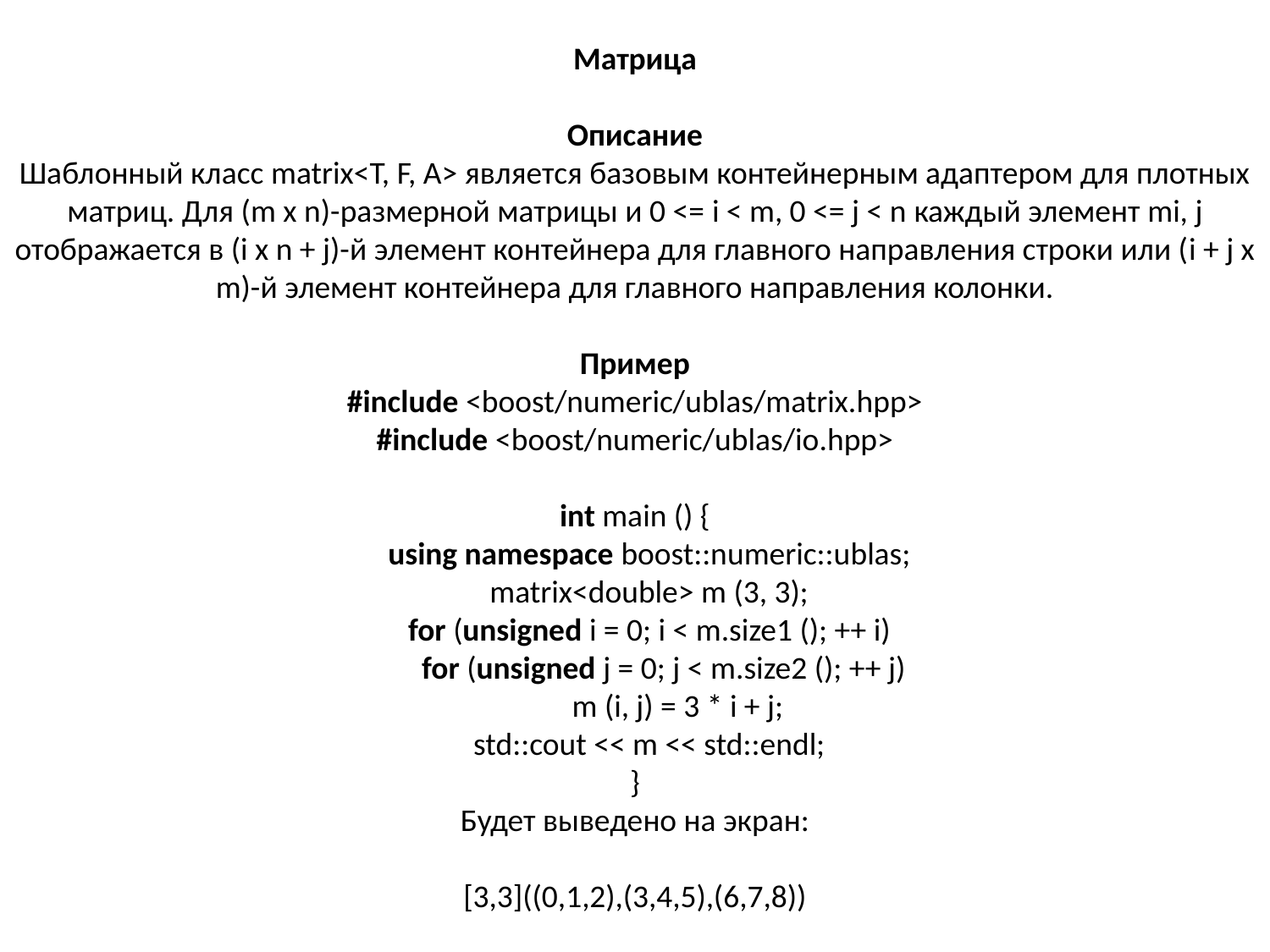

# Матрица Описание Шаблонный класс matrix<T, F, A> является базовым контейнерным адаптером для плотных матриц. Для (m x n)-размерной матрицы и 0 <= i < m, 0 <= j < n каждый элемент mi, j отображается в (i x n + j)-й элемент контейнера для главного направления строки или (i + j x m)-й элемент контейнера для главного направления колонки. Пример #include <boost/numeric/ublas/matrix.hpp> #include <boost/numeric/ublas/io.hpp> int main () { using namespace boost::numeric::ublas; matrix<double> m (3, 3); for (unsigned i = 0; i < m.size1 (); ++ i) for (unsigned j = 0; j < m.size2 (); ++ j) m (i, j) = 3 * i + j; std::cout << m << std::endl; } Будет выведено на экран: [3,3]((0,1,2),(3,4,5),(6,7,8))